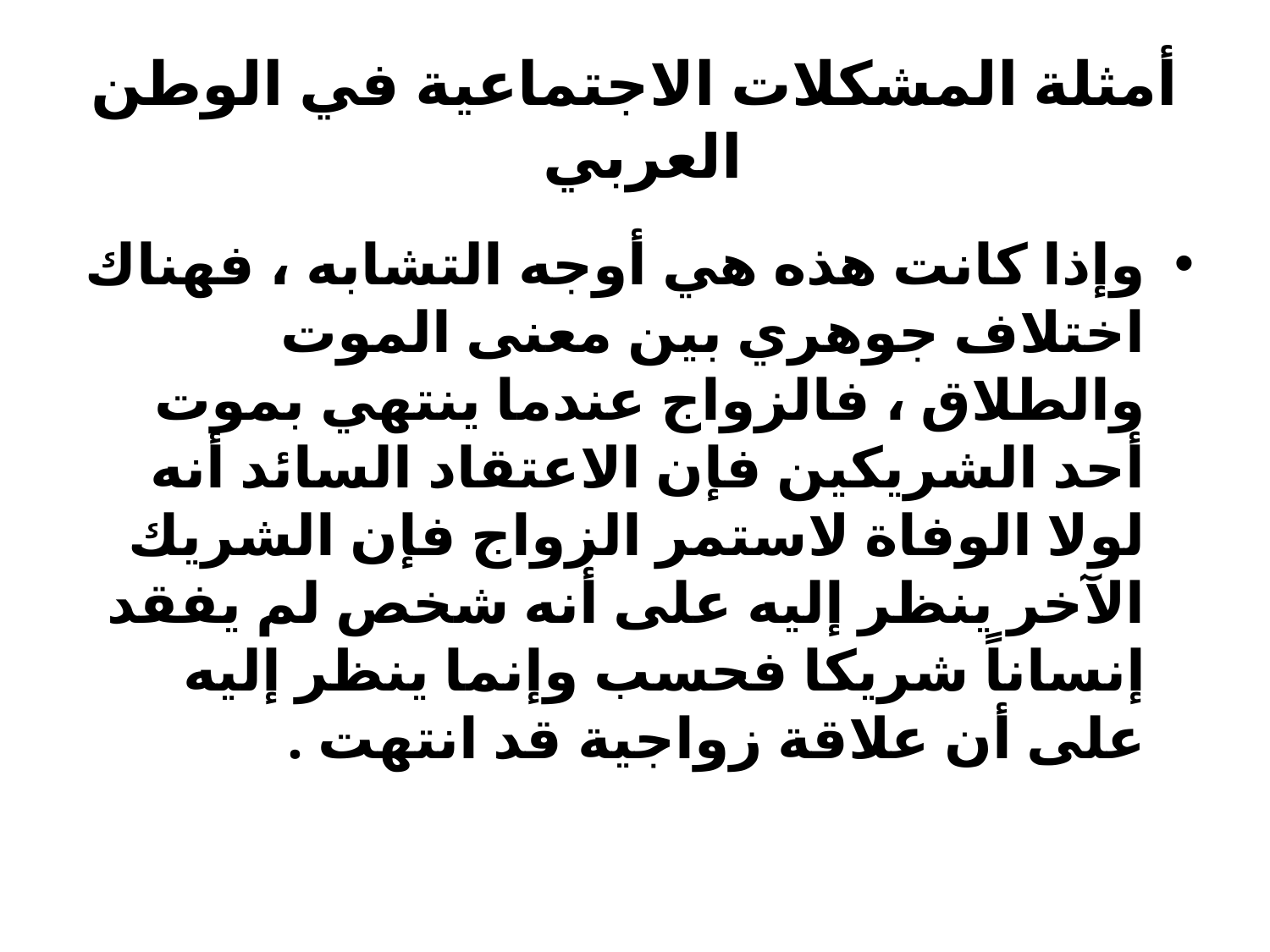

# أمثلة المشكلات الاجتماعية في الوطن العربي
وإذا كانت هذه هي أوجه التشابه ، فهناك اختلاف جوهري بين معنى الموت والطلاق ، فالزواج عندما ينتهي بموت أحد الشريكين فإن الاعتقاد السائد أنه لولا الوفاة لاستمر الزواج فإن الشريك الآخر ينظر إليه على أنه شخص لم يفقد إنساناً شريكا فحسب وإنما ينظر إليه على أن علاقة زواجية قد انتهت .